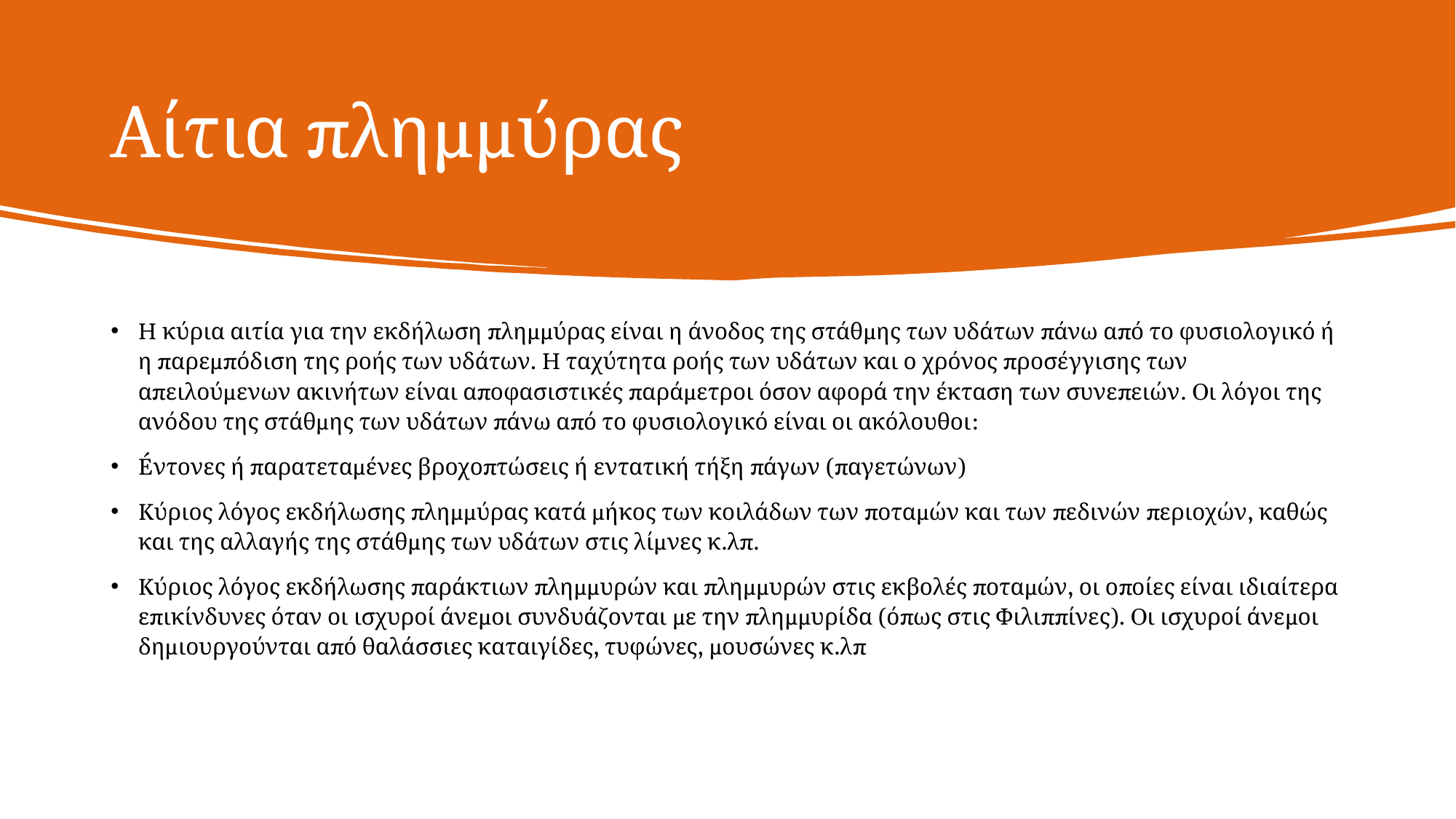

# Αίτια πλημμύρας
Η κύρια αιτία για την εκδήλωση πλημμύρας είναι η άνοδος της στάθμης των υδάτων πάνω από το φυσιολογικό ή η παρεμπόδιση της ροής των υδάτων. Η ταχύτητα ροής των υδάτων και ο χρόνος προσέγγισης των απειλούμενων ακινήτων είναι αποφασιστικές παράμετροι όσον αφορά την έκταση των συνεπειών. Οι λόγοι της ανόδου της στάθμης των υδάτων πάνω από το φυσιολογικό είναι οι ακόλουθοι:
Έντονες ή παρατεταμένες βροχοπτώσεις ή εντατική τήξη πάγων (παγετώνων)
Κύριος λόγος εκδήλωσης πλημμύρας κατά μήκος των κοιλάδων των ποταμών και των πεδινών περιοχών, καθώς και της αλλαγής της στάθμης των υδάτων στις λίμνες κ.λπ.
Κύριος λόγος εκδήλωσης παράκτιων πλημμυρών και πλημμυρών στις εκβολές ποταμών, οι οποίες είναι ιδιαίτερα επικίνδυνες όταν οι ισχυροί άνεμοι συνδυάζονται με την πλημμυρίδα (όπως στις Φιλιππίνες). Οι ισχυροί άνεμοι δημιουργούνται από θαλάσσιες καταιγίδες, τυφώνες, μουσώνες κ.λπ